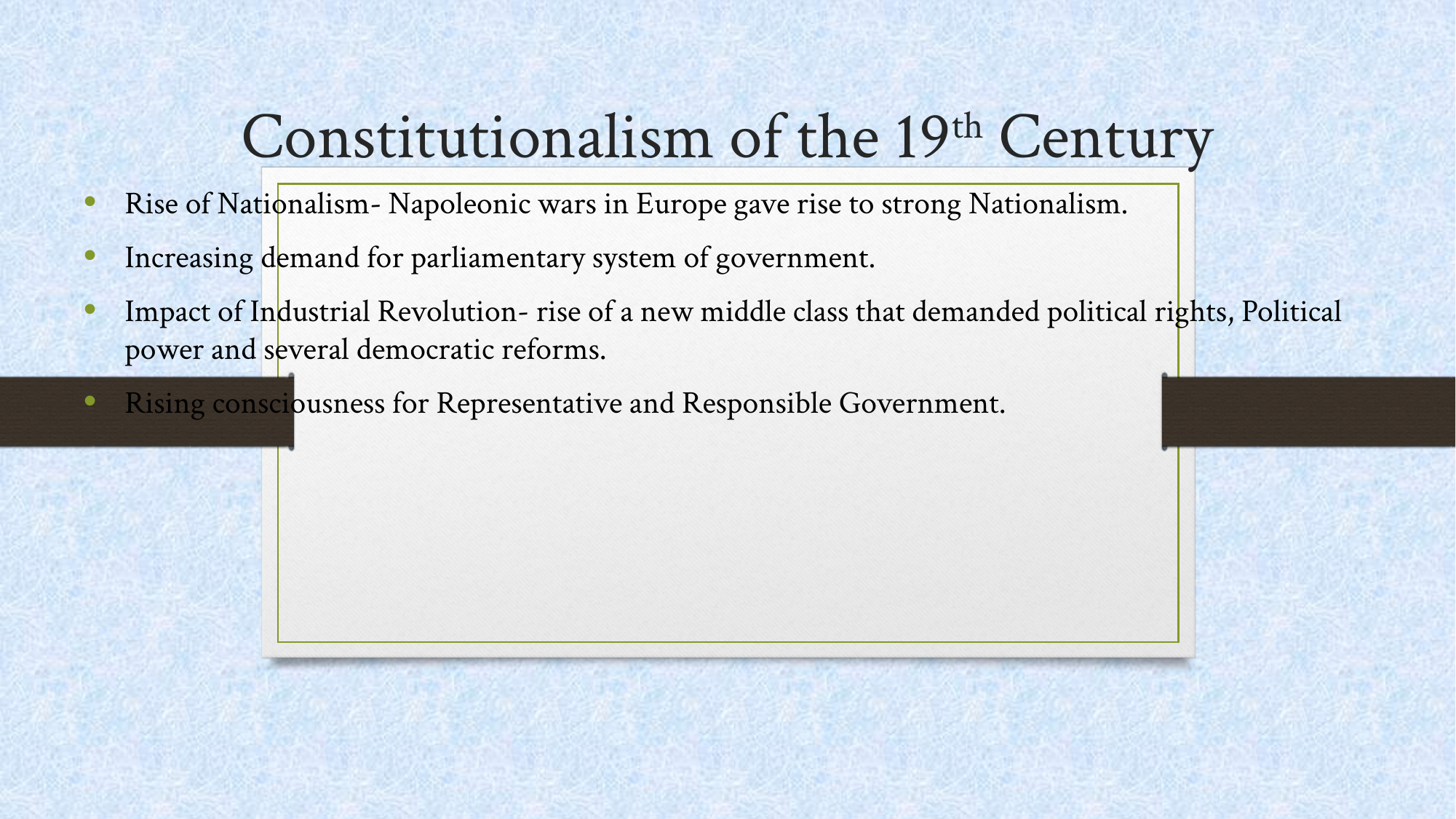

# Constitutionalism of the 19th Century
Rise of Nationalism- Napoleonic wars in Europe gave rise to strong Nationalism.
Increasing demand for parliamentary system of government.
Impact of Industrial Revolution- rise of a new middle class that demanded political rights, Political power and several democratic reforms.
Rising consciousness for Representative and Responsible Government.